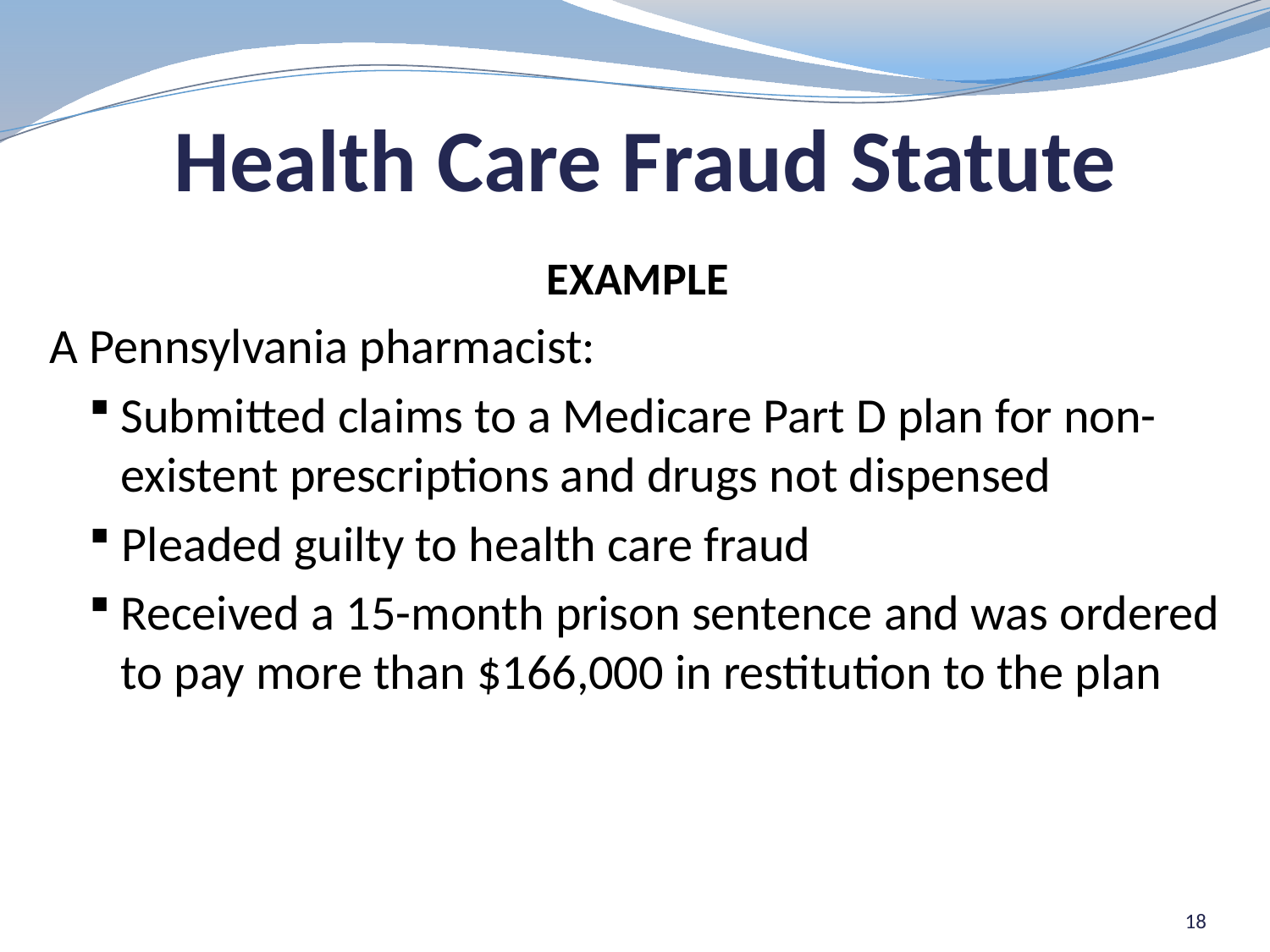

# Health Care Fraud Statute
EXAMPLE
A Pennsylvania pharmacist:
Submitted claims to a Medicare Part D plan for non-existent prescriptions and drugs not dispensed
 Pleaded guilty to health care fraud
Received a 15-month prison sentence and was ordered to pay more than $166,000 in restitution to the plan
18